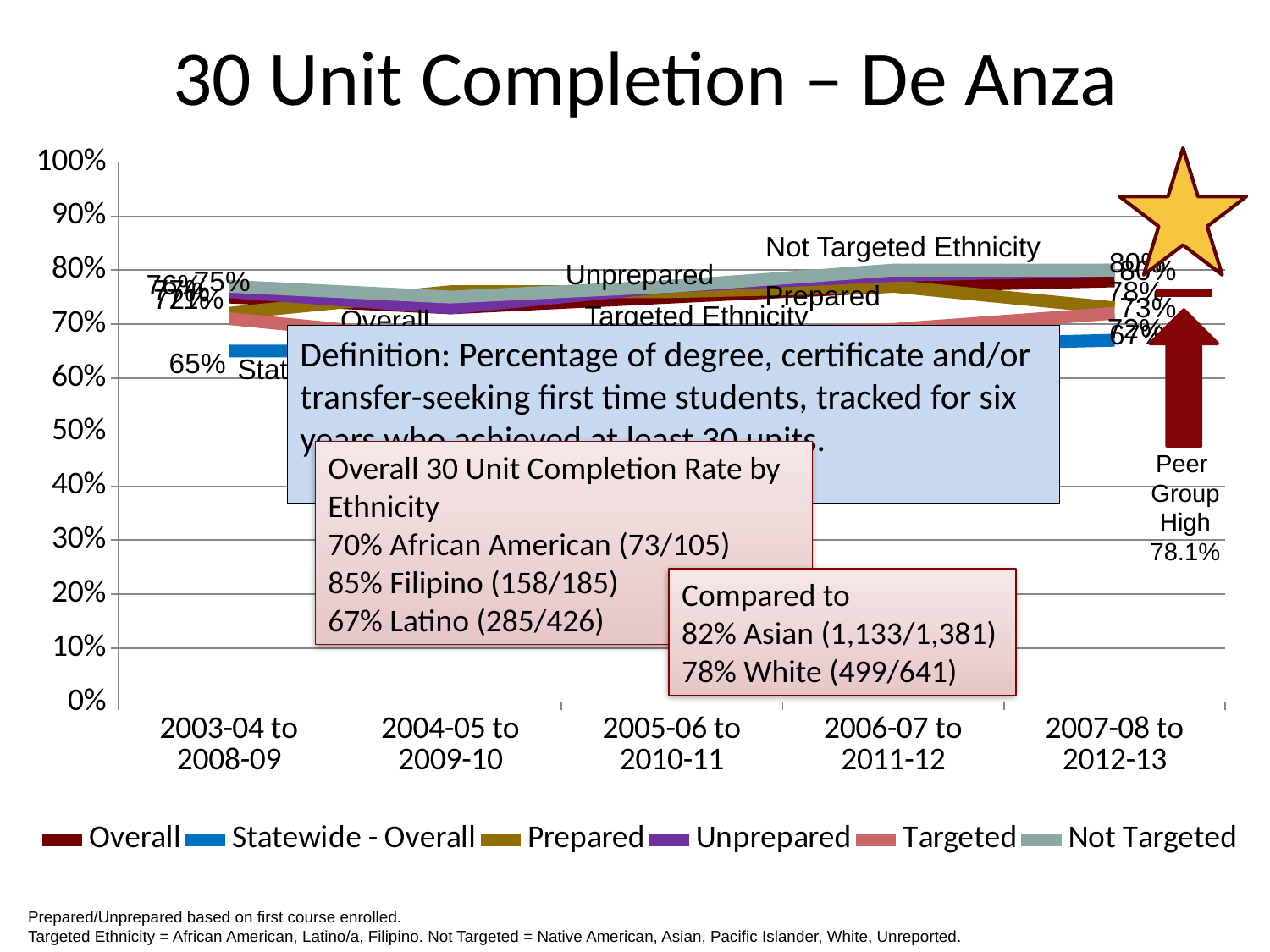

# 30 Unit Completion – De Anza

### Chart

| Category | Overall | Statewide - Overall | Prepared | Unprepared | Targeted | Not Targeted |
|---|---|---|---|---|---|---|
| 2003-04 to 2008-09 | 0.75 | 0.65 | 0.72 | 0.76 | 0.71 | 0.77 |
| 2004-05 to 2009-10 | 0.73 | 0.65 | 0.76 | 0.73 | 0.67 | 0.75 |
| 2005-06 to 2010-11 | 0.75 | 0.66 | 0.76 | 0.77 | 0.68 | 0.77 |
| 2006-07 to 2011-12 | 0.77 | 0.66 | 0.77 | 0.79 | 0.69 | 0.8 |
| 2007-08 to 2012-13 | 0.78 | 0.67 | 0.73 | 0.8 | 0.72 | 0.8 |
Not Targeted Ethnicity
Unprepared
Prepared
Targeted Ethnicity

Peer
Group
High
78.1%
Overall
Definition: Percentage of degree, certificate and/or transfer-seeking first time students, tracked for six years who achieved at least 30 units.

Statewide - Overall
Overall 30 Unit Completion Rate by Ethnicity
70% African American (73/105)
85% Filipino (158/185)
67% Latino (285/426)
Compared to
82% Asian (1,133/1,381)
78% White (499/641)
Prepared/Unprepared based on first course enrolled.
Targeted Ethnicity = African American, Latino/a, Filipino. Not Targeted = Native American, Asian, Pacific Islander, White, Unreported.